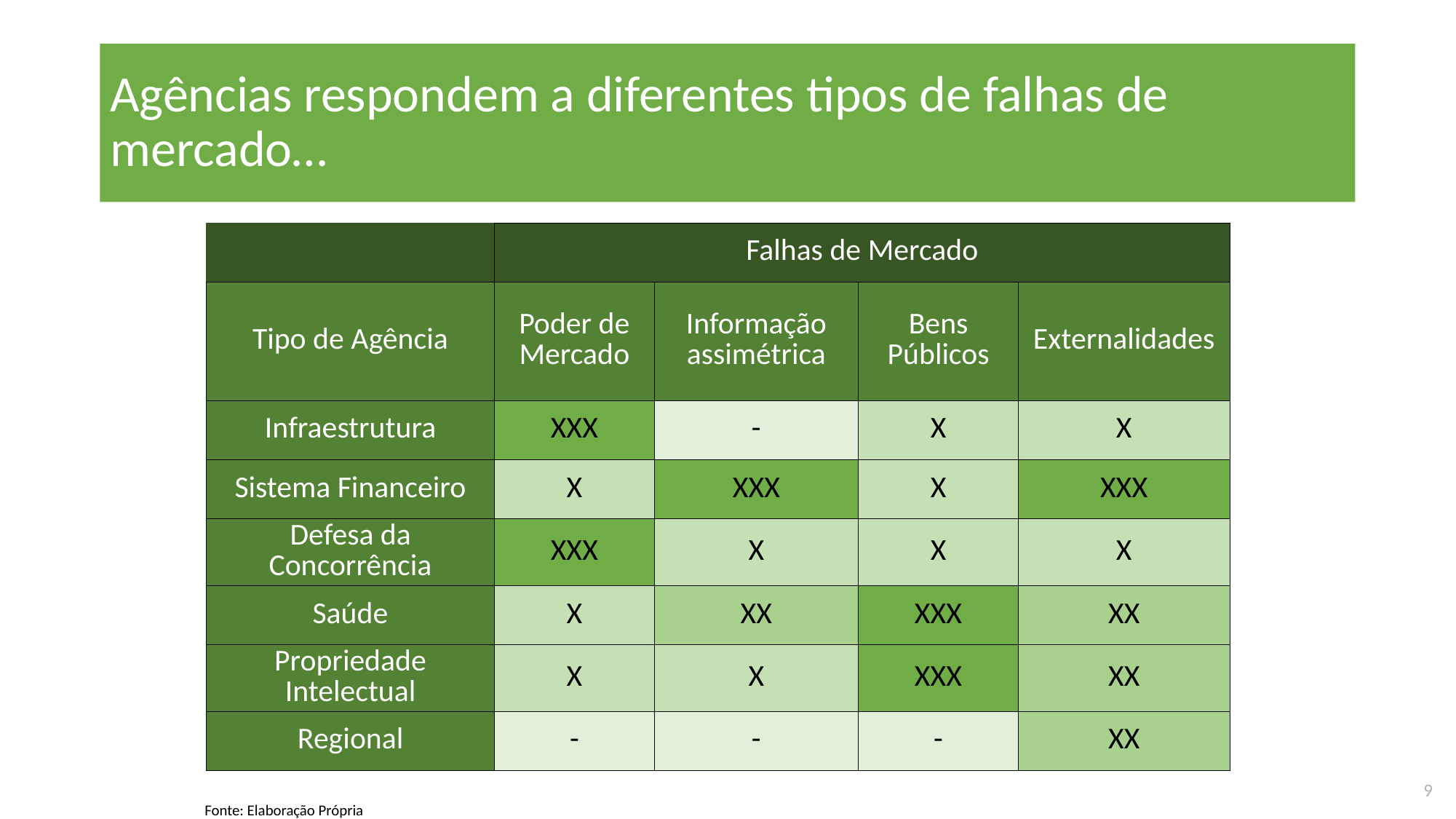

# Agências respondem a diferentes tipos de falhas de mercado…
|  | Falhas de Mercado |  |  |  |
| --- | --- | --- | --- | --- |
| Tipo de Agência | Poder de Mercado | Informação assimétrica | Bens Públicos | Externalidades |
| Infraestrutura | XXX | - | X | X |
| Sistema Financeiro | X | XXX | X | XXX |
| Defesa da Concorrência | XXX | X | X | X |
| Saúde | X | XX | XXX | XX |
| Propriedade Intelectual | X | X | XXX | XX |
| Regional | - | - | - | XX |
9
Fonte: Elaboração Própria